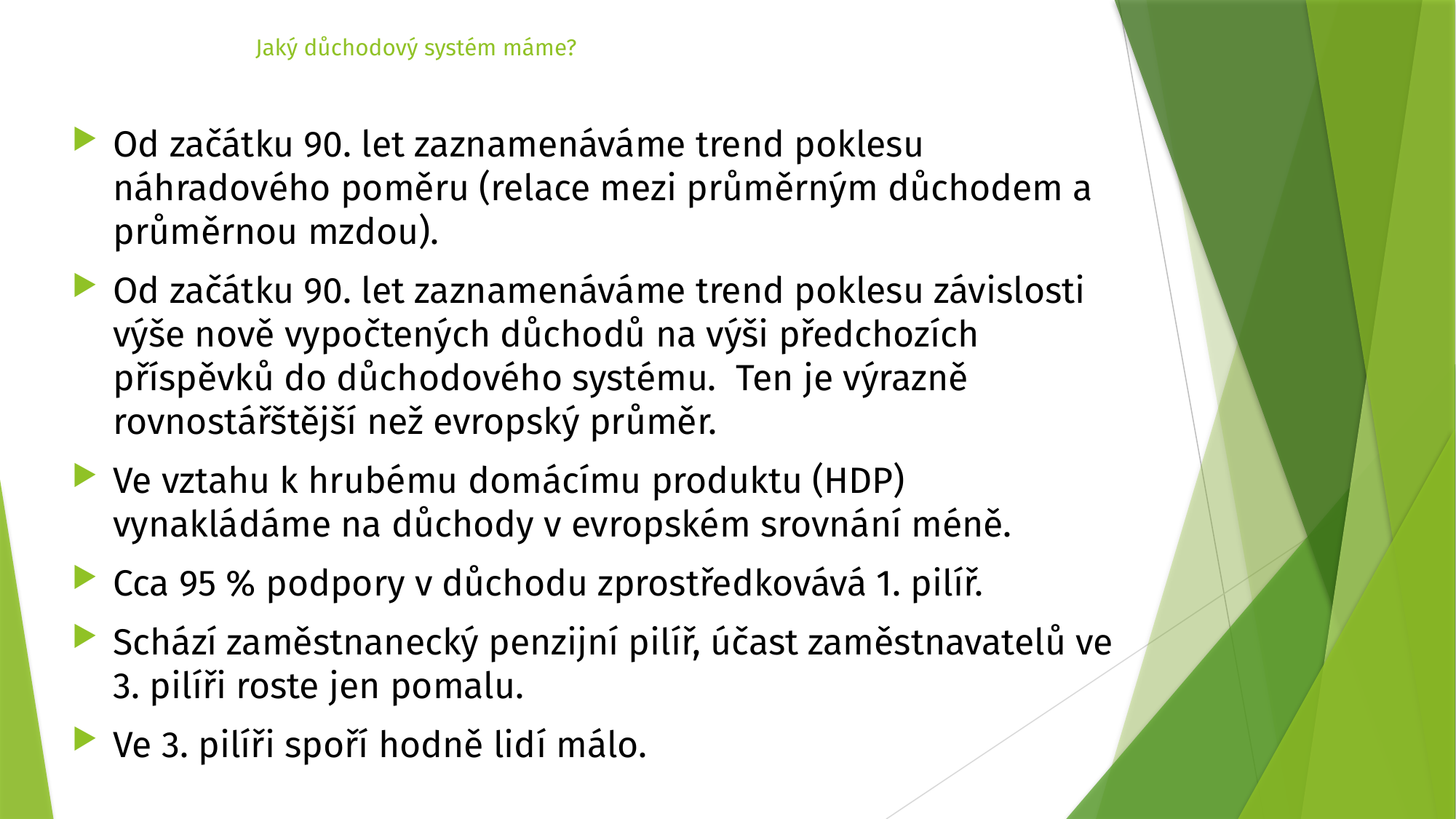

# Jaký důchodový systém máme?
Od začátku 90. let zaznamenáváme trend poklesu náhradového poměru (relace mezi průměrným důchodem a průměrnou mzdou).
Od začátku 90. let zaznamenáváme trend poklesu závislosti výše nově vypočtených důchodů na výši předchozích příspěvků do důchodového systému.  Ten je výrazně rovnostářštější než evropský průměr.
Ve vztahu k hrubému domácímu produktu (HDP) vynakládáme na důchody v evropském srovnání méně.
Cca 95 % podpory v důchodu zprostředkovává 1. pilíř.
Schází zaměstnanecký penzijní pilíř, účast zaměstnavatelů ve 3. pilíři roste jen pomalu.
Ve 3. pilíři spoří hodně lidí málo.